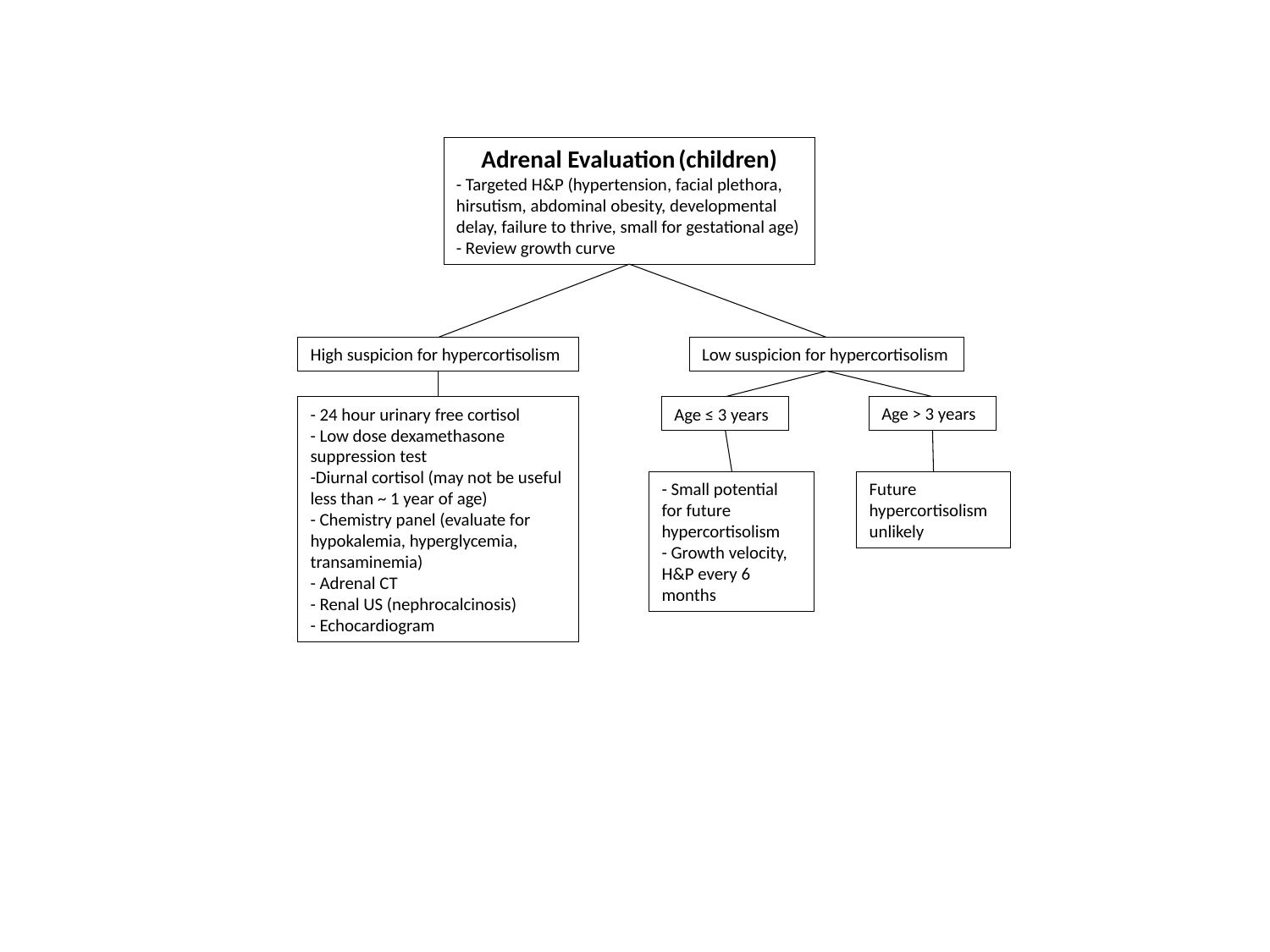

Adrenal Evaluation (children)
- Targeted H&P (hypertension, facial plethora, hirsutism, abdominal obesity, developmental delay, failure to thrive, small for gestational age)
- Review growth curve
Low suspicion for hypercortisolism
High suspicion for hypercortisolism
Age > 3 years
- 24 hour urinary free cortisol
- Low dose dexamethasone suppression test
-Diurnal cortisol (may not be useful less than ~ 1 year of age)
- Chemistry panel (evaluate for hypokalemia, hyperglycemia, transaminemia)
- Adrenal CT
- Renal US (nephrocalcinosis)
- Echocardiogram
Age ≤ 3 years
- Small potential for future hypercortisolism
- Growth velocity, H&P every 6 months
Future hypercortisolism unlikely